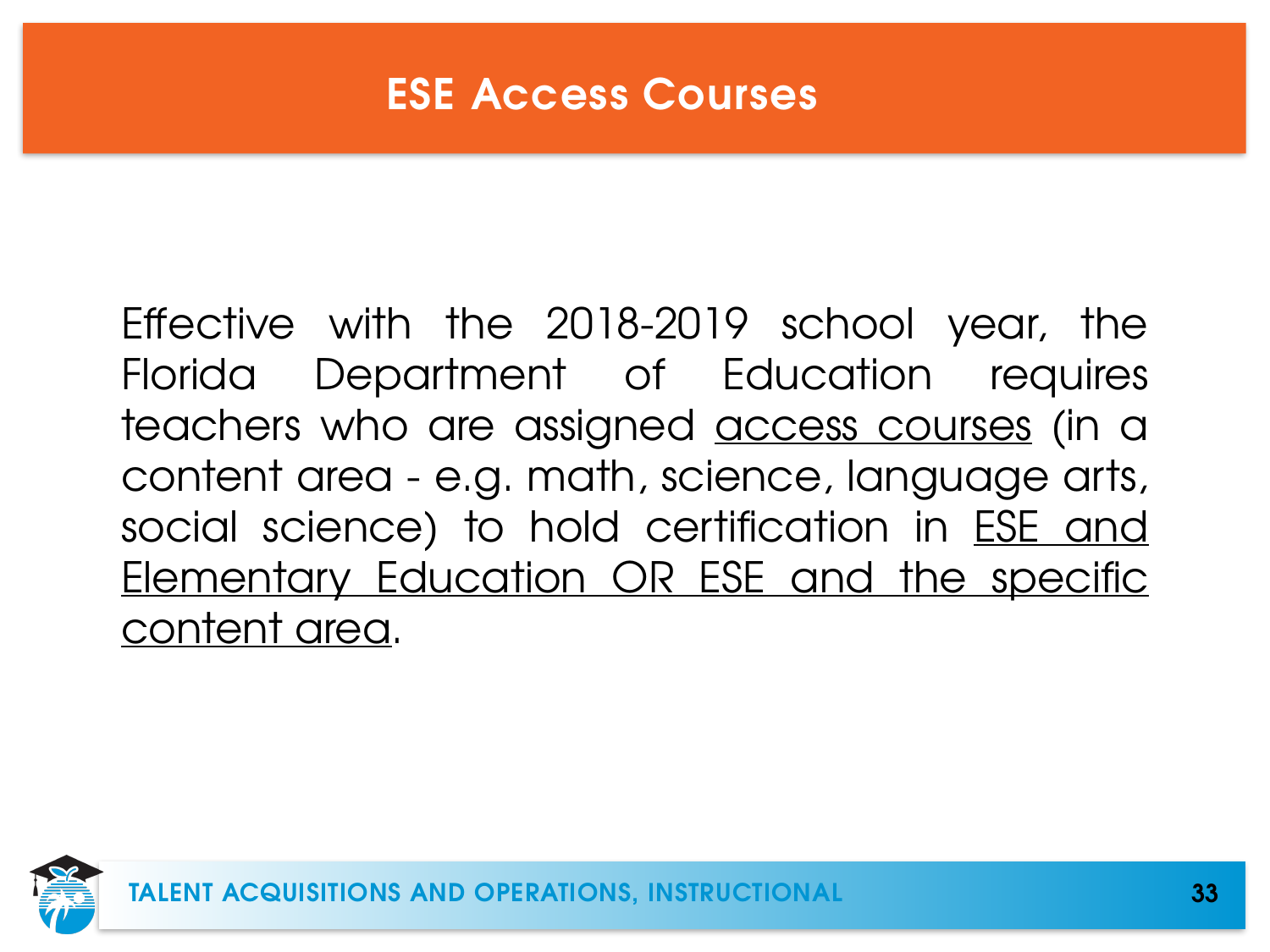

# ESE Access Courses
Effective with the 2018-2019 school year, the Florida Department of Education requires teachers who are assigned access courses (in a content area - e.g. math, science, language arts, social science) to hold certification in ESE and Elementary Education OR ESE and the specific content area.
TALENT ACQUISITIONS AND operations, instructional
33